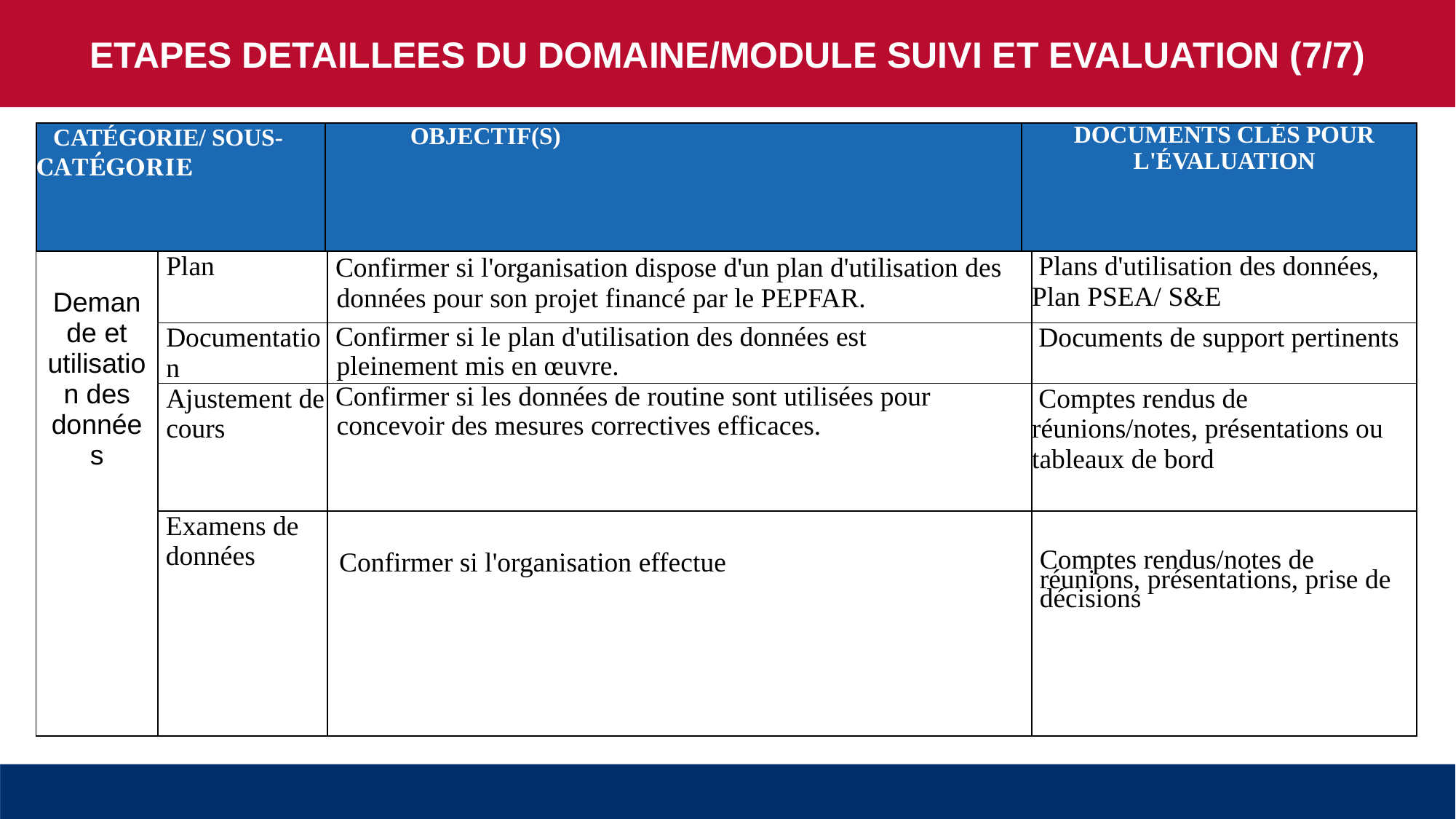

ETAPES DETAILLEES DU DOMAINE/MODULE SUIVI ET EVALUATION (7/7)
| CATÉGORIE/ SOUS-CATÉGORIE | OBJECTIF(S) | DOCUMENTS CLÉS POUR L'ÉVALUATION |
| --- | --- | --- |
| Demande et utilisation des données | Plan | Confirmer si l'organisation dispose d'un plan d'utilisation des données pour son projet financé par le PEPFAR. | Plans d'utilisation des données, Plan PSEA/ S&E |
| --- | --- | --- | --- |
|  | Documentation | Confirmer si le plan d'utilisation des données est pleinement mis en œuvre. | Documents de support pertinents |
|  | Ajustement de cours | Confirmer si les données de routine sont utilisées pour concevoir des mesures correctives efficaces. | Comptes rendus de réunions/notes, présentations ou tableaux de bord |
|  | Examens de données | Confirmer si l'organisation effectue | Comptes rendus/notes de réunions, présentations, prise de décisions |